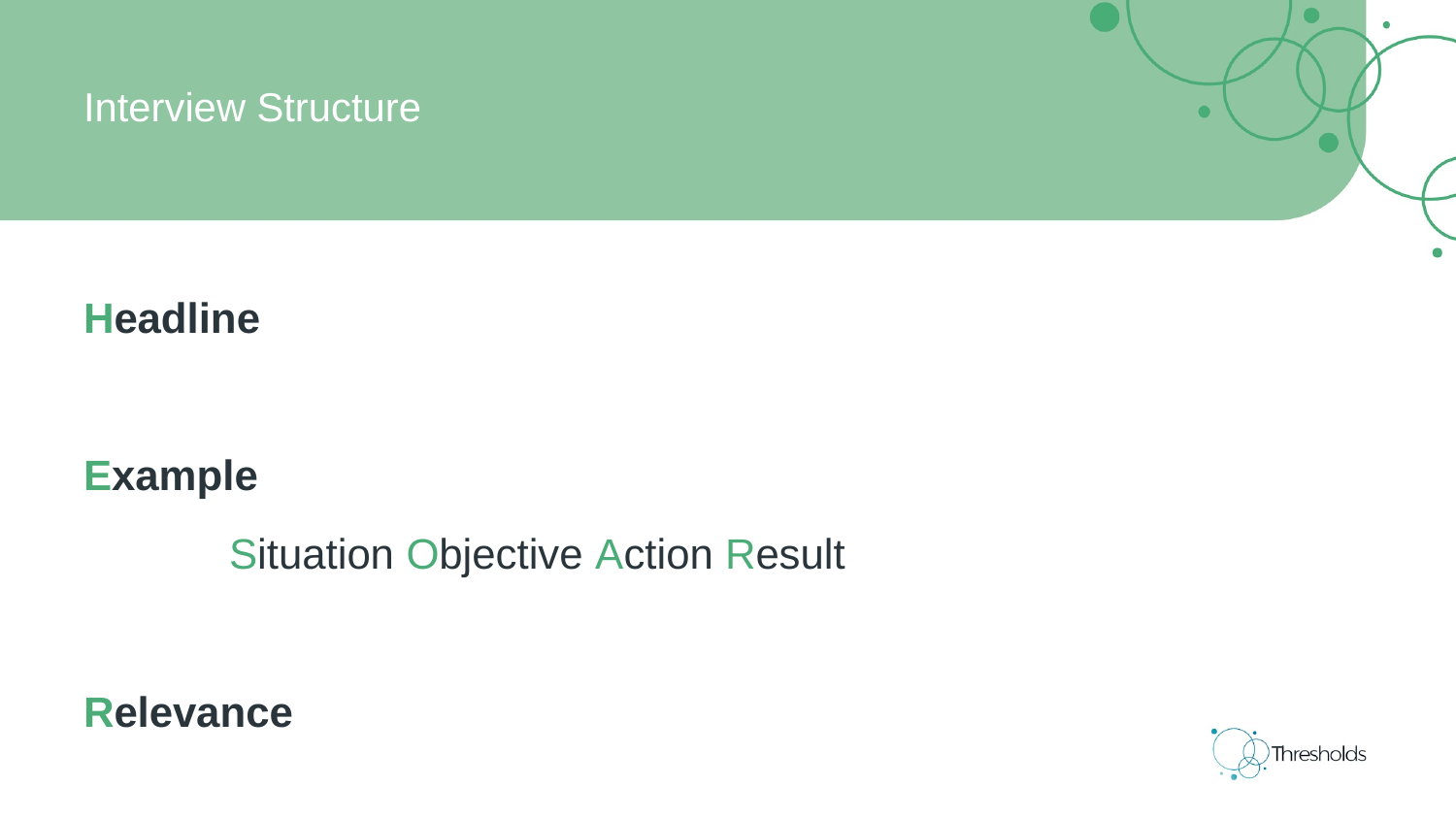

Interview Structure
Headline

Example
	Situation Objective Action Result

Relevance